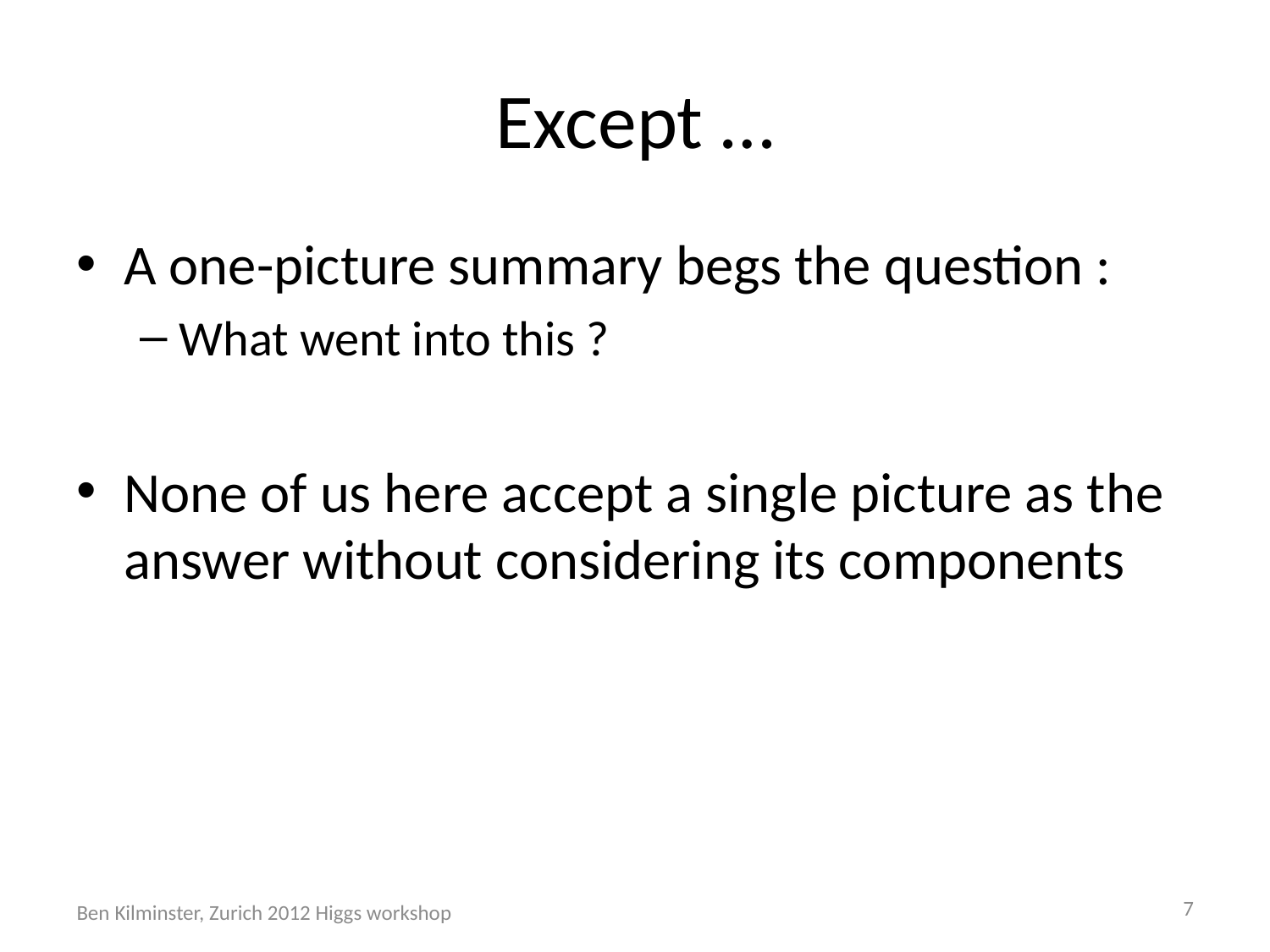

# Except …
A one-picture summary begs the question :
What went into this ?

None of us here accept a single picture as the answer without considering its components

7
Ben Kilminster, Zurich 2012 Higgs workshop